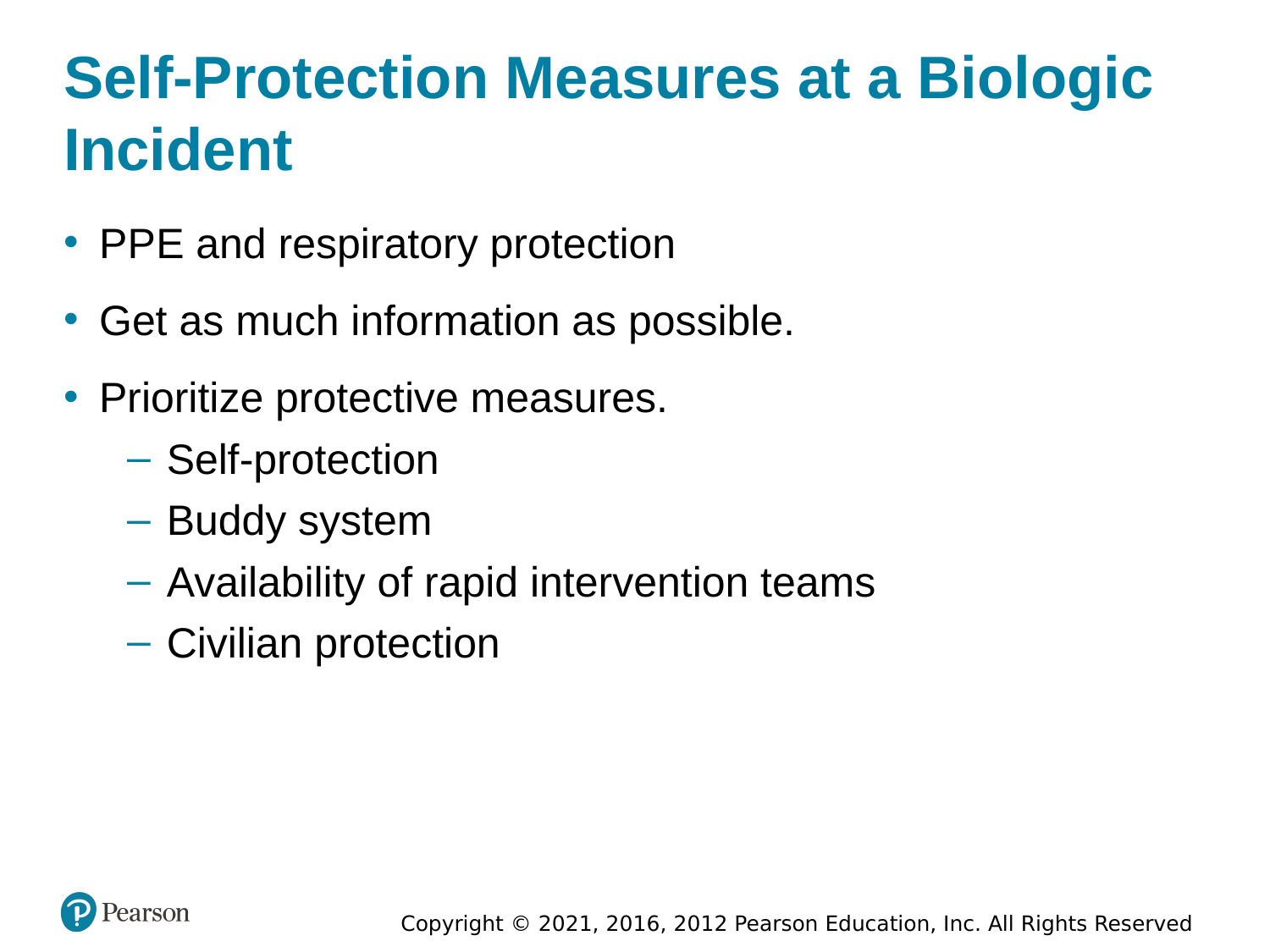

# Self-Protection Measures at a Biologic Incident
P P E and respiratory protection
Get as much information as possible.
Prioritize protective measures.
Self-protection
Buddy system
Availability of rapid intervention teams
Civilian protection